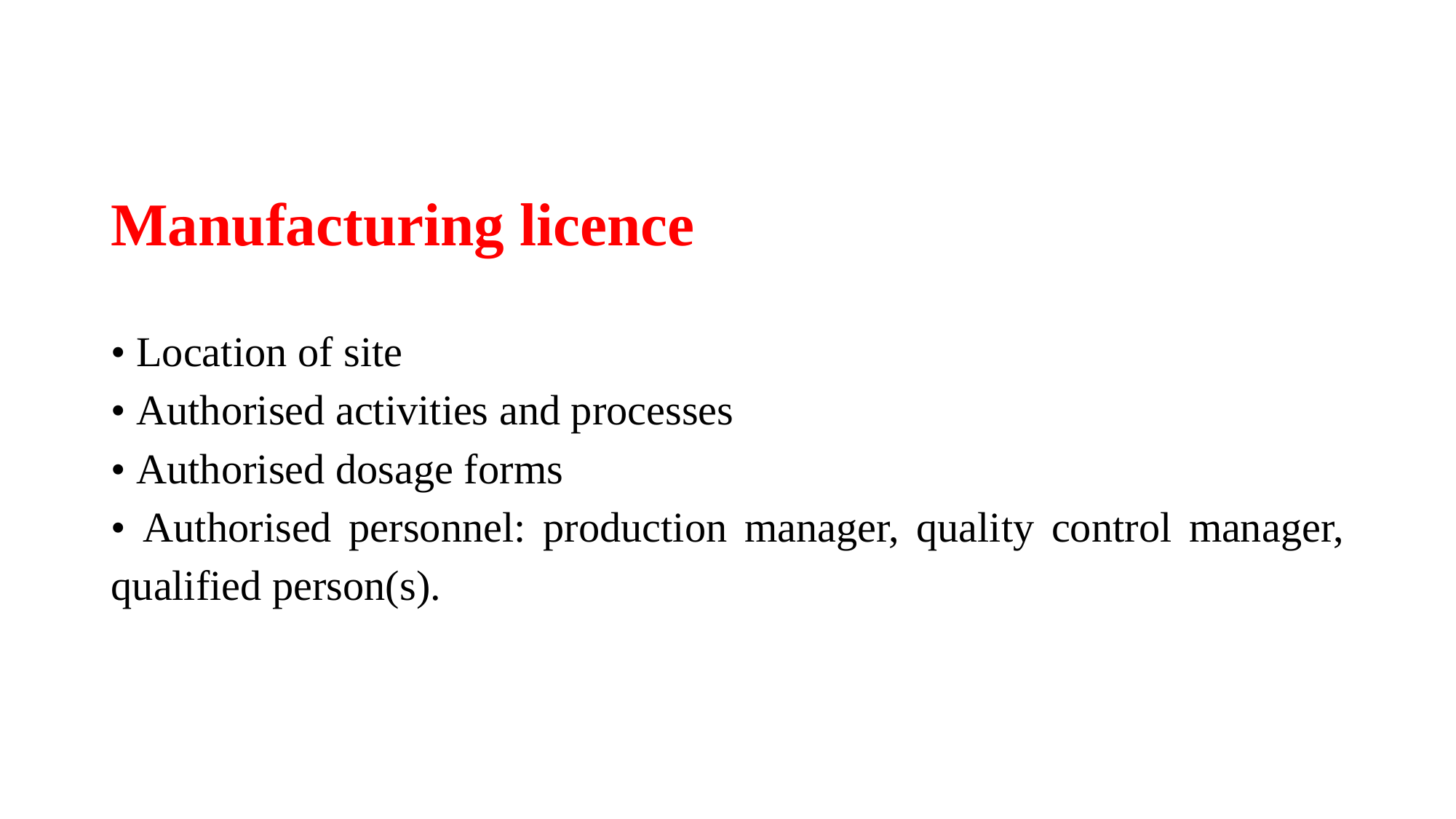

# Manufacturing licence
• Location of site
• Authorised activities and processes
• Authorised dosage forms
• Authorised personnel: production manager, quality control manager, qualified person(s).